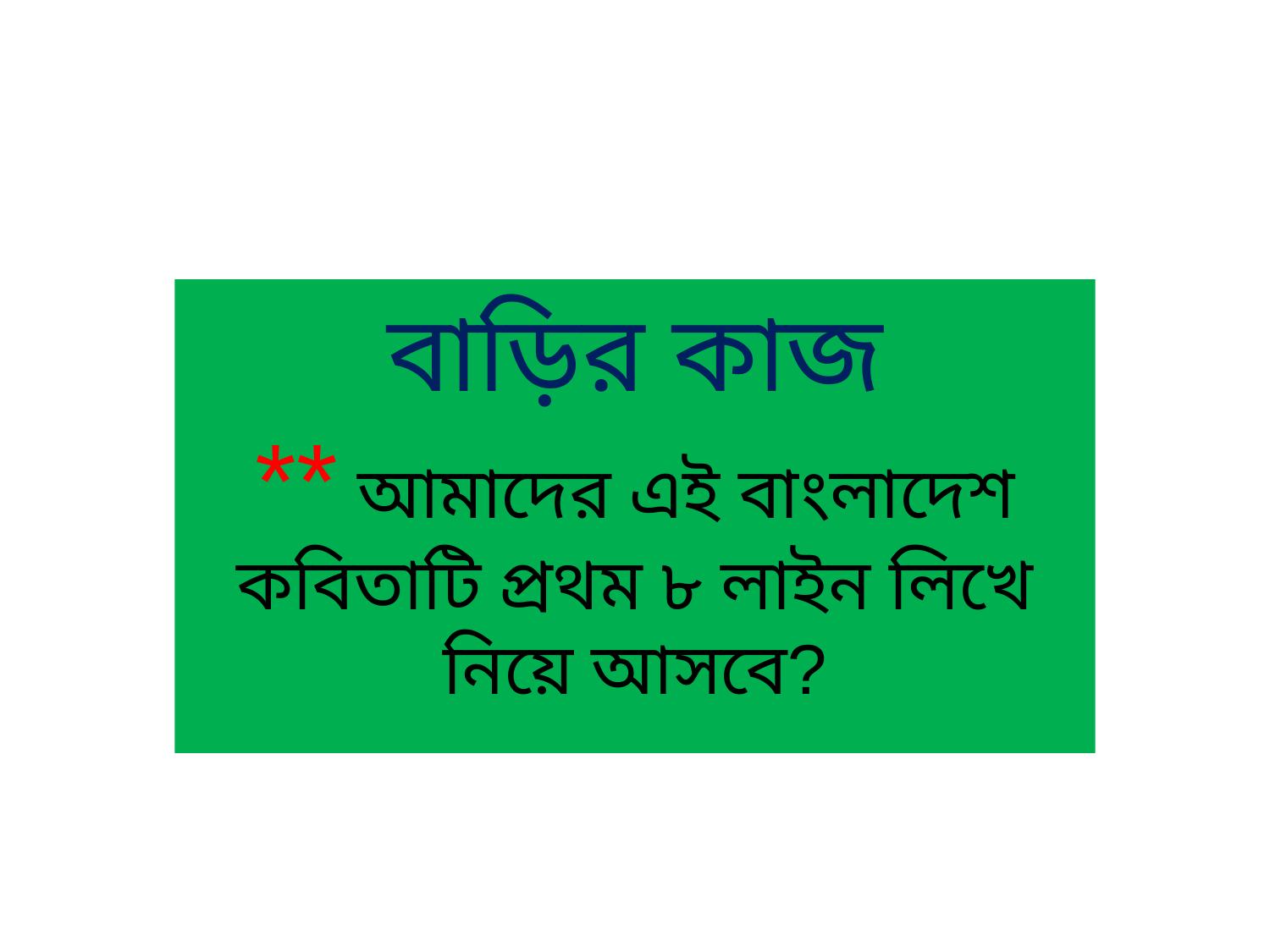

বাড়ির কাজ
** আমাদের এই বাংলাদেশ কবিতাটি প্রথম ৮ লাইন লিখে নিয়ে আসবে?